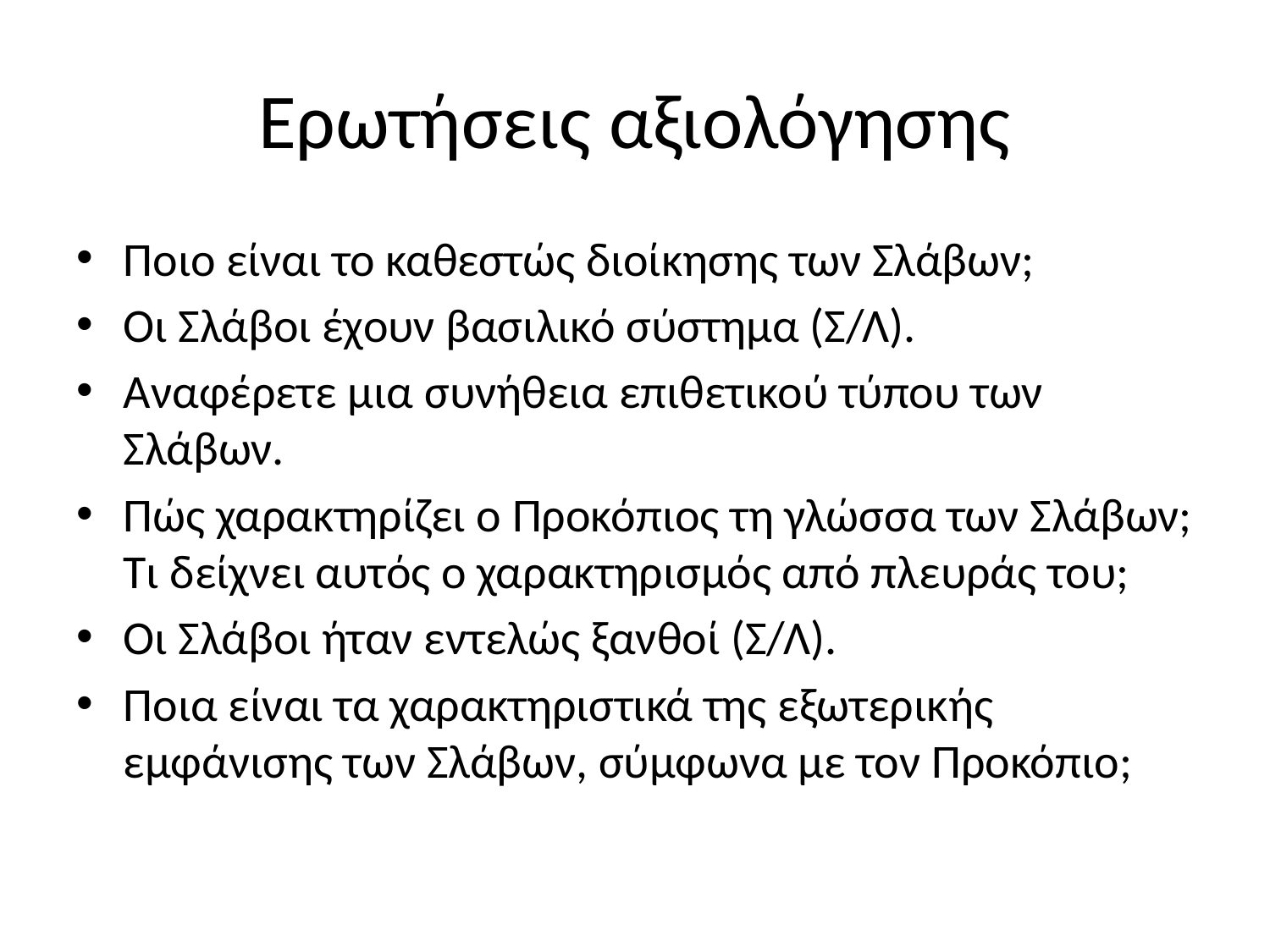

# Ερωτήσεις αξιολόγησης
Ποιο είναι το καθεστώς διοίκησης των Σλάβων;
Οι Σλάβοι έχουν βασιλικό σύστημα (Σ/Λ).
Αναφέρετε μια συνήθεια επιθετικού τύπου των Σλάβων.
Πώς χαρακτηρίζει ο Προκόπιος τη γλώσσα των Σλάβων; Τι δείχνει αυτός ο χαρακτηρισμός από πλευράς του;
Οι Σλάβοι ήταν εντελώς ξανθοί (Σ/Λ).
Ποια είναι τα χαρακτηριστικά της εξωτερικής εμφάνισης των Σλάβων, σύμφωνα με τον Προκόπιο;